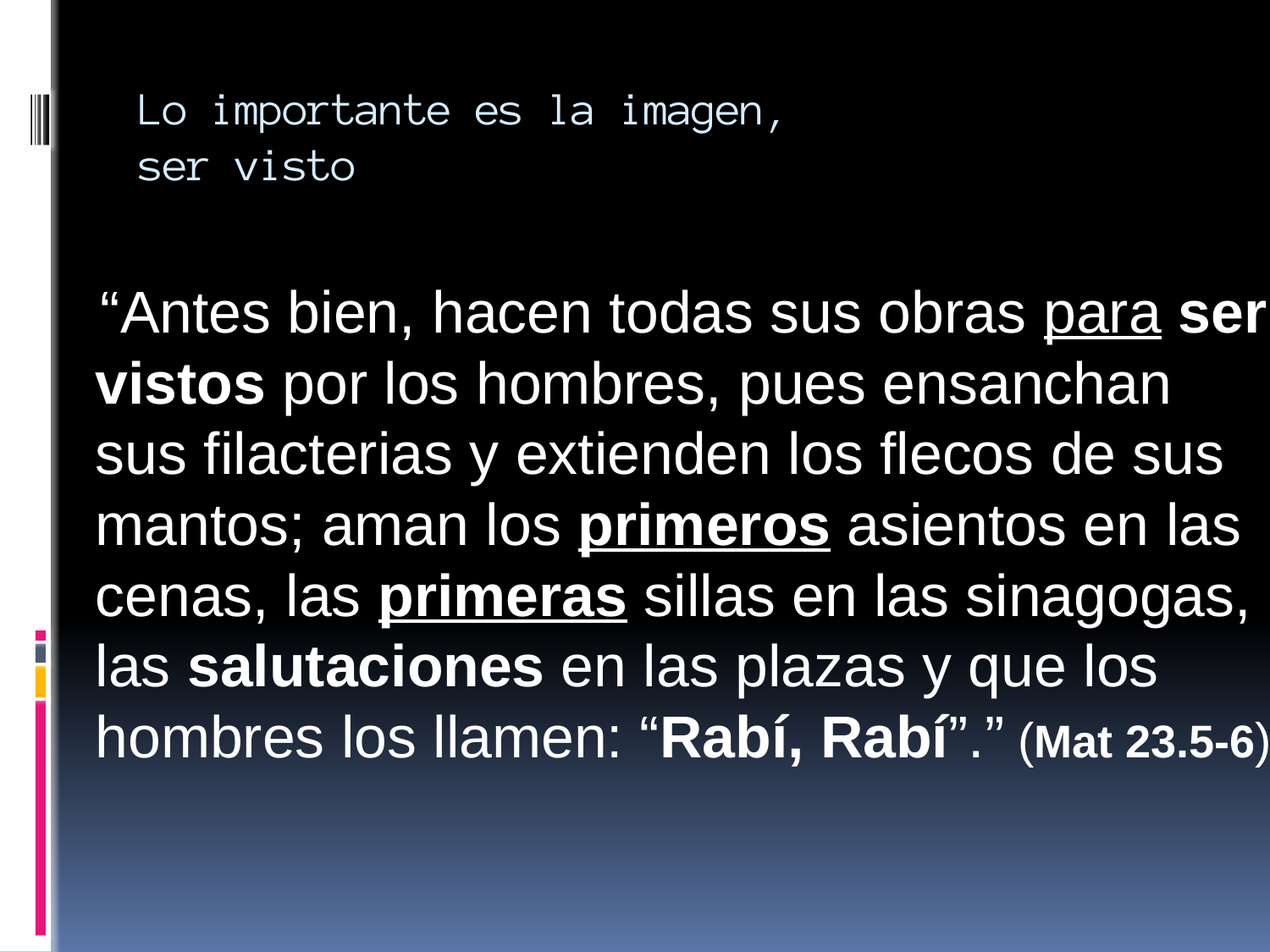

# Lo importante es la imagen, ser visto
   “Antes bien, hacen todas sus obras para ser vistos por los hombres, pues ensanchan sus filacterias y extienden los flecos de sus mantos; aman los primeros asientos en las cenas, las primeras sillas en las sinagogas, las salutaciones en las plazas y que los hombres los llamen: “Rabí, Rabí”.” (Mat 23.5-6)